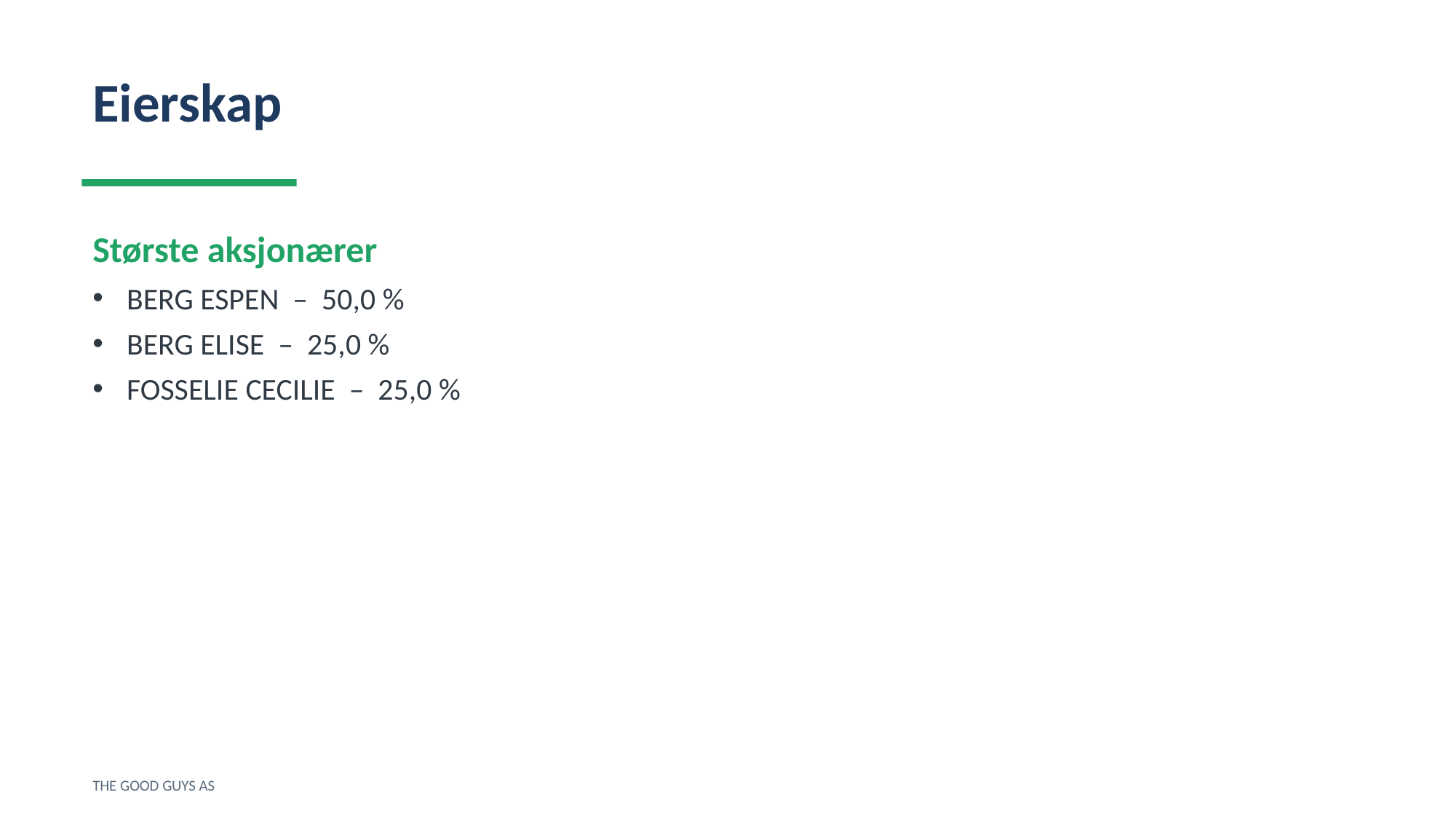

Eierskap

Største aksjonærer
BERG ESPEN  –  50,0 %
BERG ELISE  –  25,0 %
FOSSELIE CECILIE  –  25,0 %
THE GOOD GUYS AS